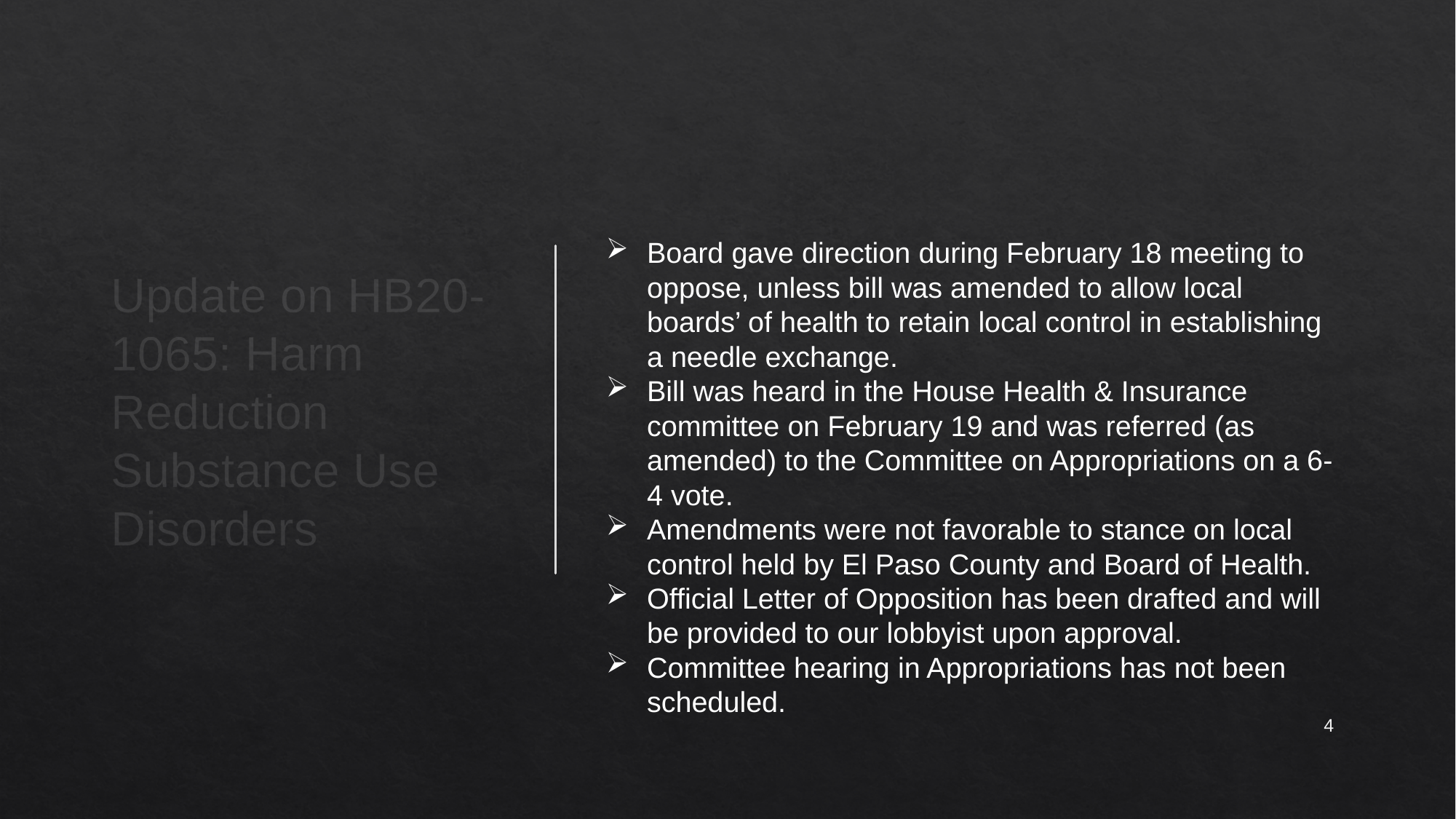

Board gave direction during February 18 meeting to oppose, unless bill was amended to allow local boards’ of health to retain local control in establishing a needle exchange.
Bill was heard in the House Health & Insurance committee on February 19 and was referred (as amended) to the Committee on Appropriations on a 6-4 vote.
Amendments were not favorable to stance on local control held by El Paso County and Board of Health.
Official Letter of Opposition has been drafted and will be provided to our lobbyist upon approval.
Committee hearing in Appropriations has not been scheduled.
Update on HB20-1065: Harm Reduction Substance Use Disorders
4